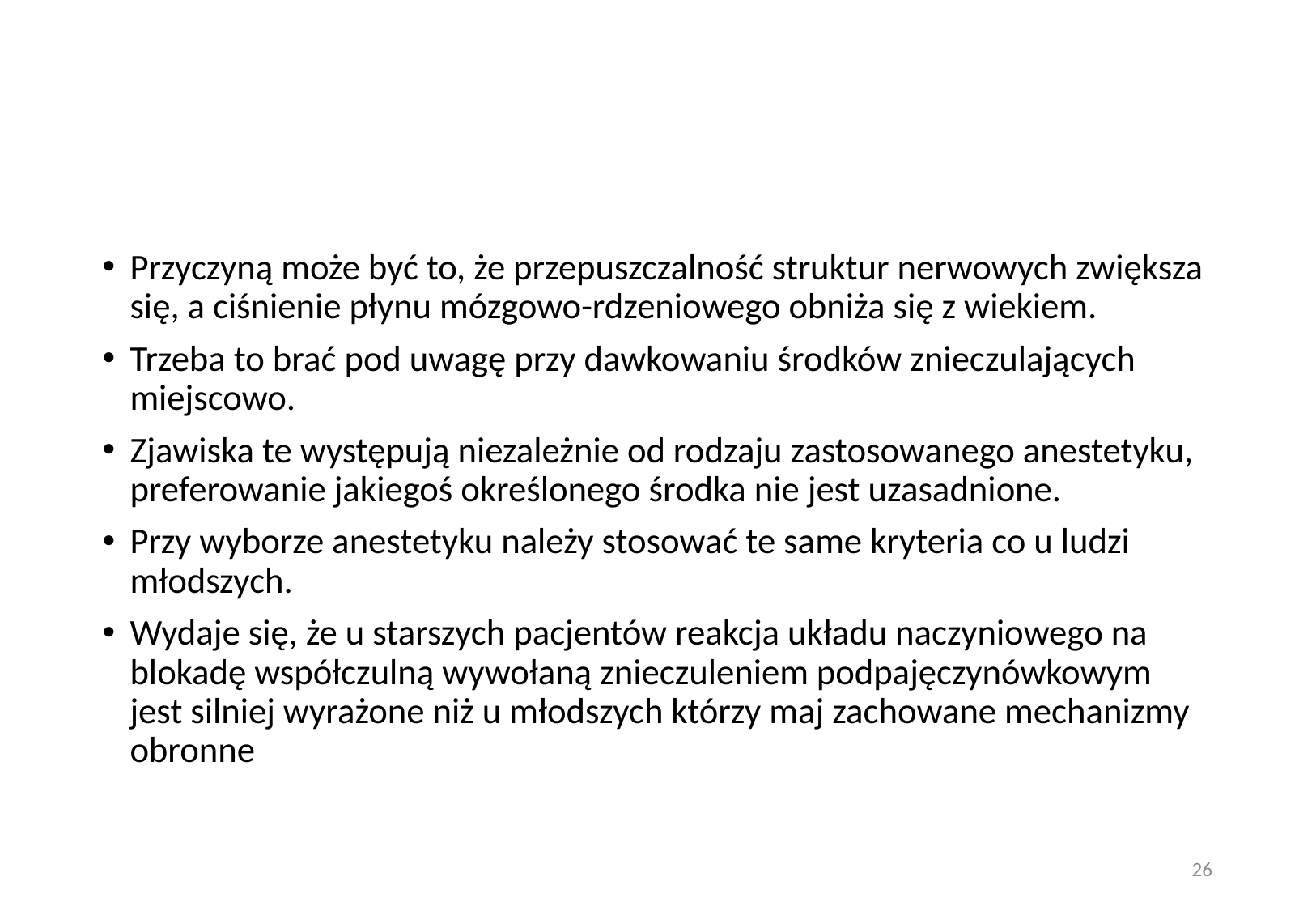

#
Przyczyną może być to, że przepuszczalność struktur nerwowych zwiększa się, a ciśnienie płynu mózgowo-rdzeniowego obniża się z wiekiem.
Trzeba to brać pod uwagę przy dawkowaniu środków znieczulających miejscowo.
Zjawiska te występują niezależnie od rodzaju zastosowanego anestetyku, preferowanie jakiegoś określonego środka nie jest uzasadnione.
Przy wyborze anestetyku należy stosować te same kryteria co u ludzi młodszych.
Wydaje się, że u starszych pacjentów reakcja układu naczyniowego na blokadę współczulną wywołaną znieczuleniem podpajęczynówkowym jest silniej wyrażone niż u młodszych którzy maj zachowane mechanizmy obronne

26